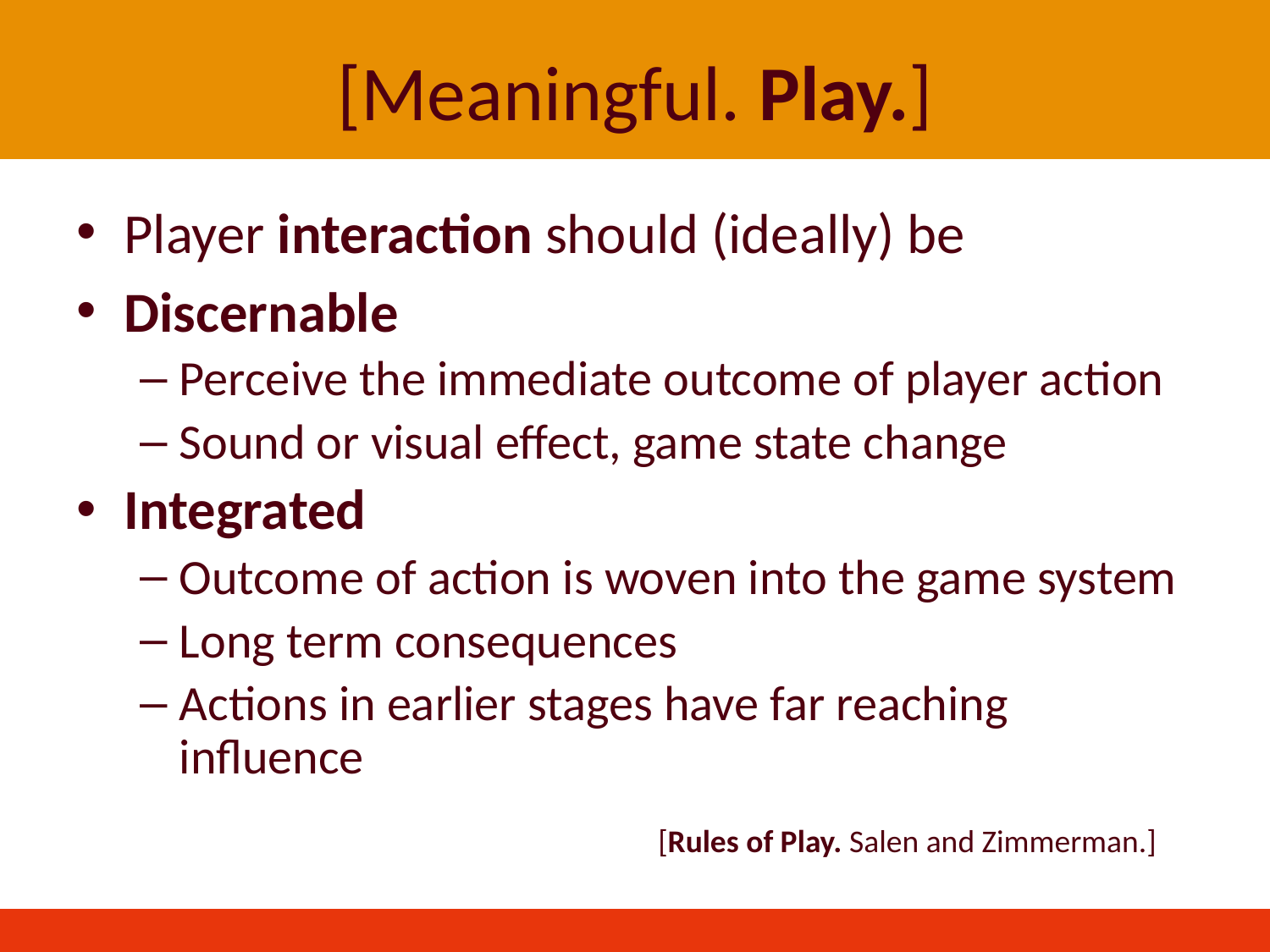

# [Meaningful. Play.]
Player interaction should (ideally) be
Discernable
Perceive the immediate outcome of player action
Sound or visual effect, game state change
Integrated
Outcome of action is woven into the game system
Long term consequences
Actions in earlier stages have far reaching influence
[Rules of Play. Salen and Zimmerman.]